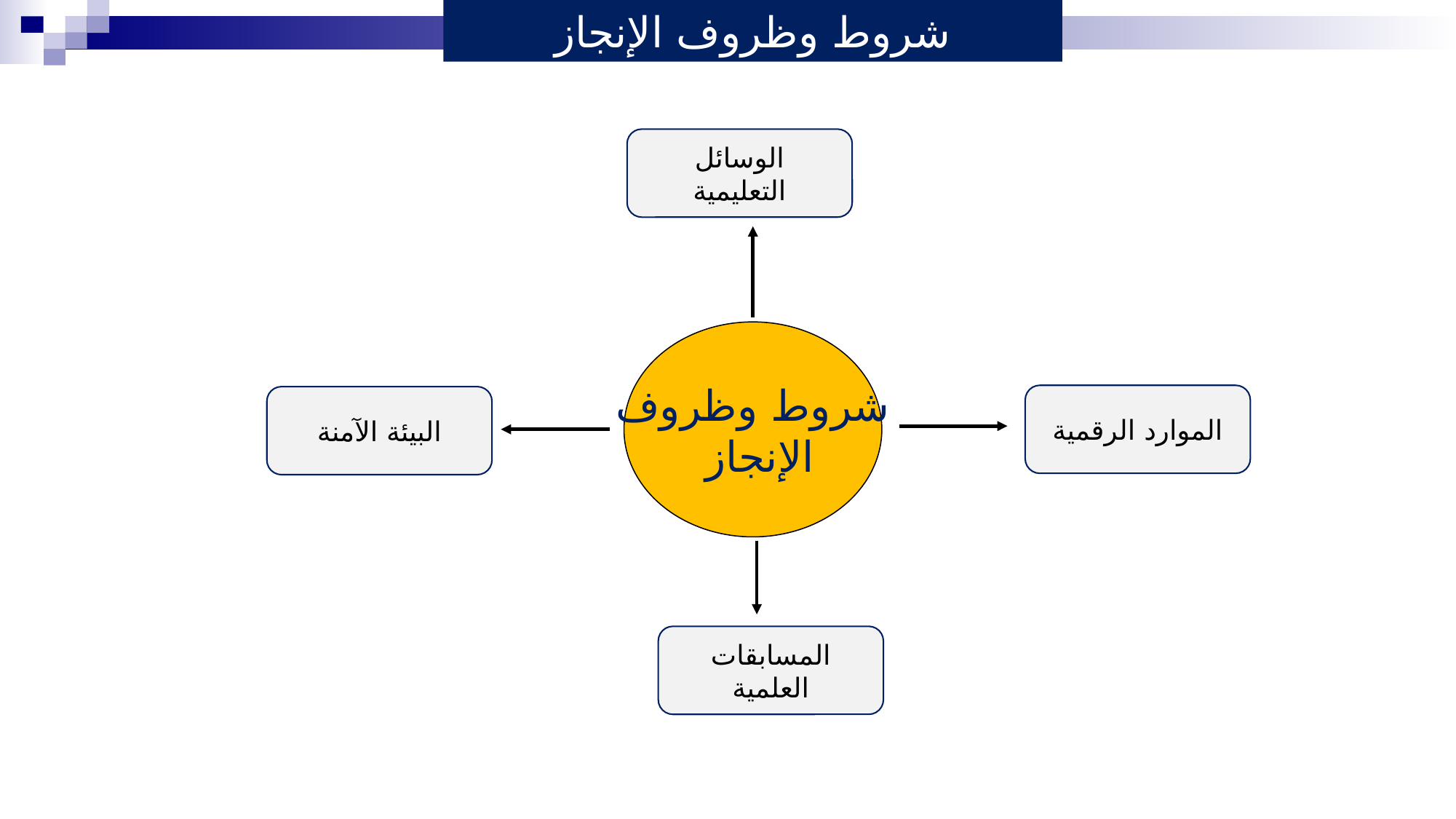

شروط وظروف الإنجاز
الوسائل
التعليمية
شروط وظروف
 الإنجاز
الموارد الرقمية
البيئة الآمنة
المسابقات
العلمية